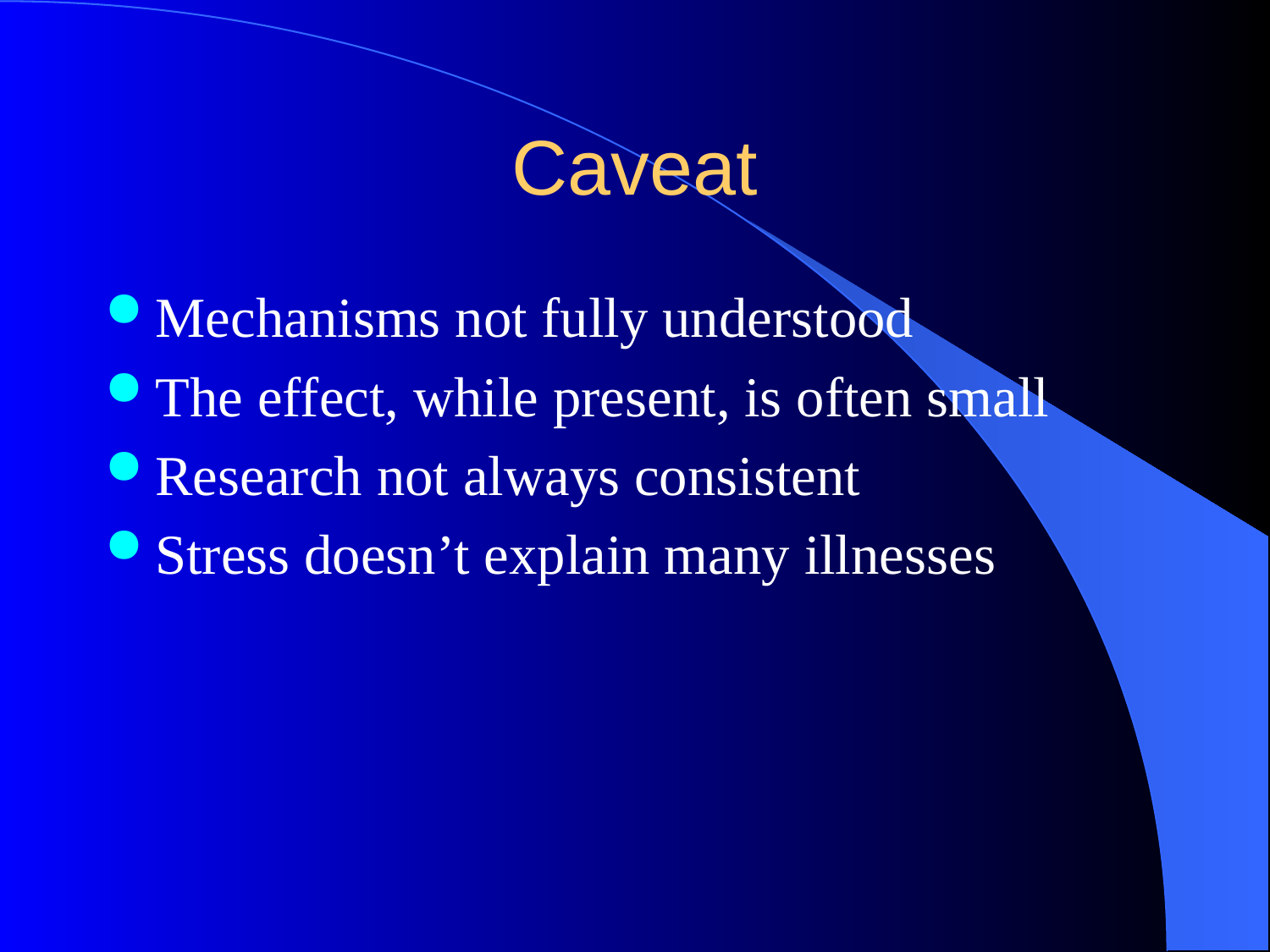

# Caveat
Mechanisms not fully understood
The effect, while present, is often small
Research not always consistent
Stress doesn’t explain many illnesses